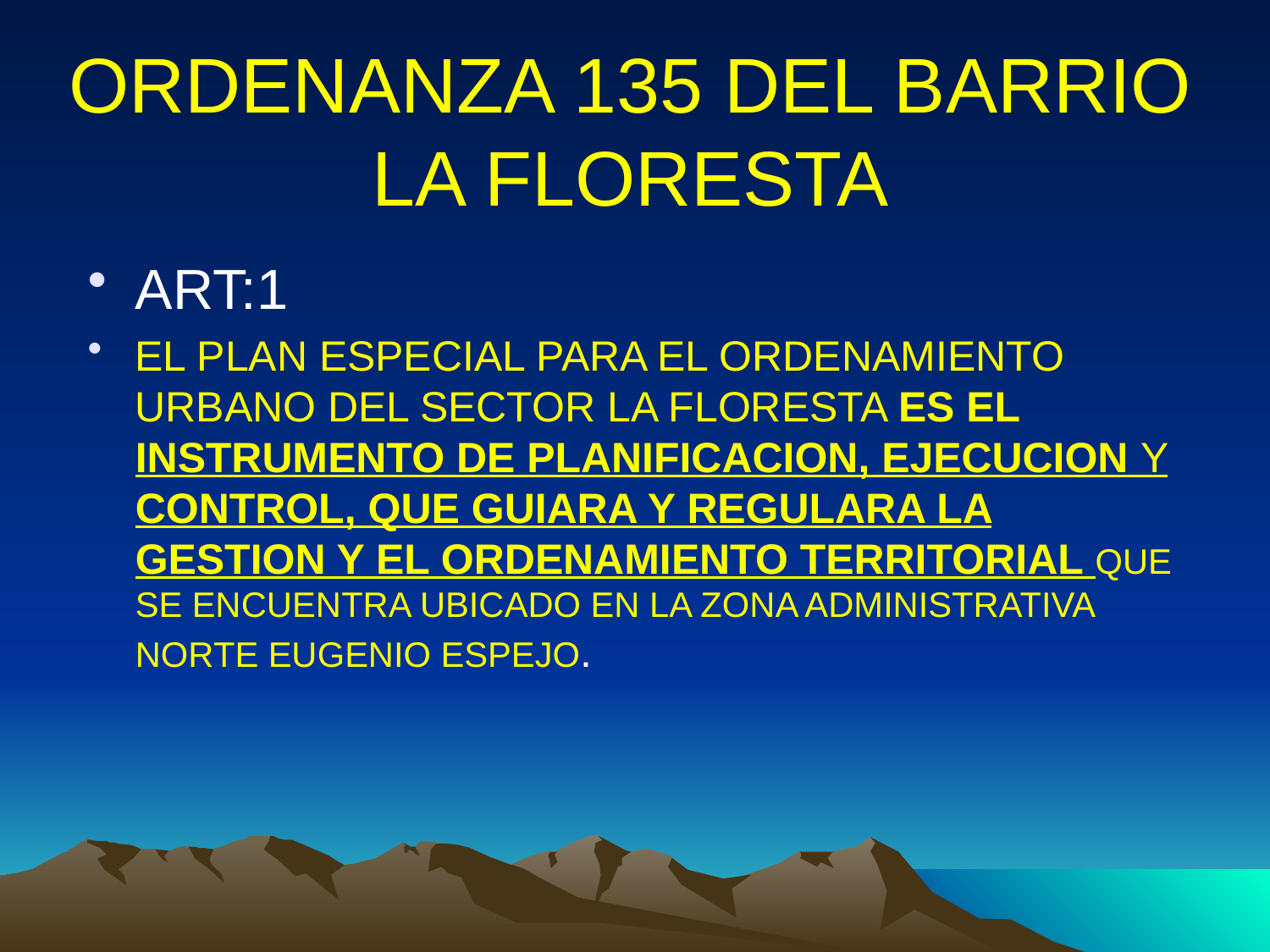

# ORDENANZA 135 DEL BARRIO LA FLORESTA
ART:1
EL PLAN ESPECIAL PARA EL ORDENAMIENTO URBANO DEL SECTOR LA FLORESTA ES EL INSTRUMENTO DE PLANIFICACION, EJECUCION Y CONTROL, QUE GUIARA Y REGULARA LA GESTION Y EL ORDENAMIENTO TERRITORIAL QUE SE ENCUENTRA UBICADO EN LA ZONA ADMINISTRATIVA NORTE EUGENIO ESPEJO.